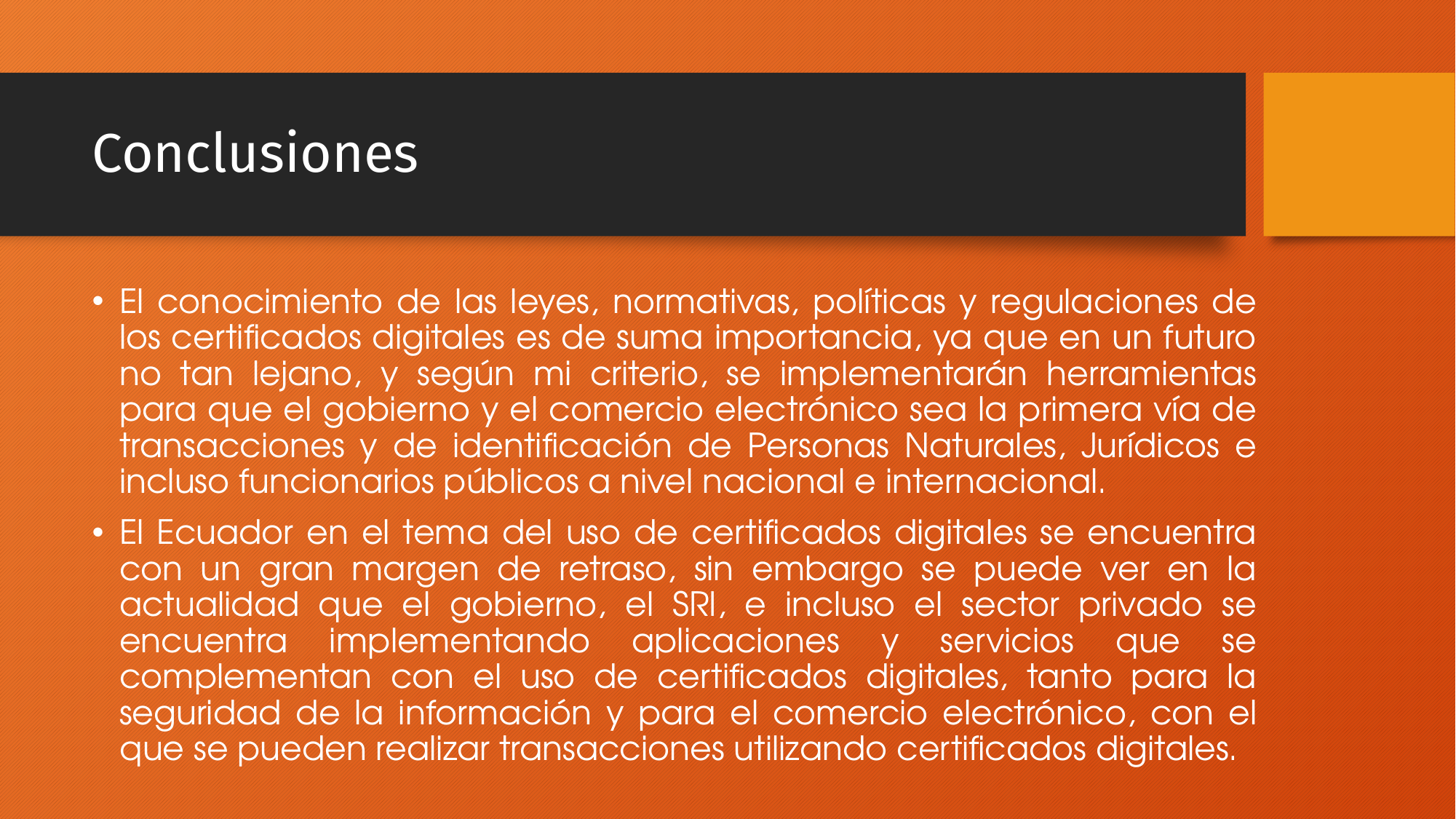

# Conclusiones
El conocimiento de las leyes, normativas, políticas y regulaciones de los certificados digitales es de suma importancia, ya que en un futuro no tan lejano, y según mi criterio, se implementarán herramientas para que el gobierno y el comercio electrónico sea la primera vía de transacciones y de identificación de Personas Naturales, Jurídicos e incluso funcionarios públicos a nivel nacional e internacional.
El Ecuador en el tema del uso de certificados digitales se encuentra con un gran margen de retraso, sin embargo se puede ver en la actualidad que el gobierno, el SRI, e incluso el sector privado se encuentra implementando aplicaciones y servicios que se complementan con el uso de certificados digitales, tanto para la seguridad de la información y para el comercio electrónico, con el que se pueden realizar transacciones utilizando certificados digitales.